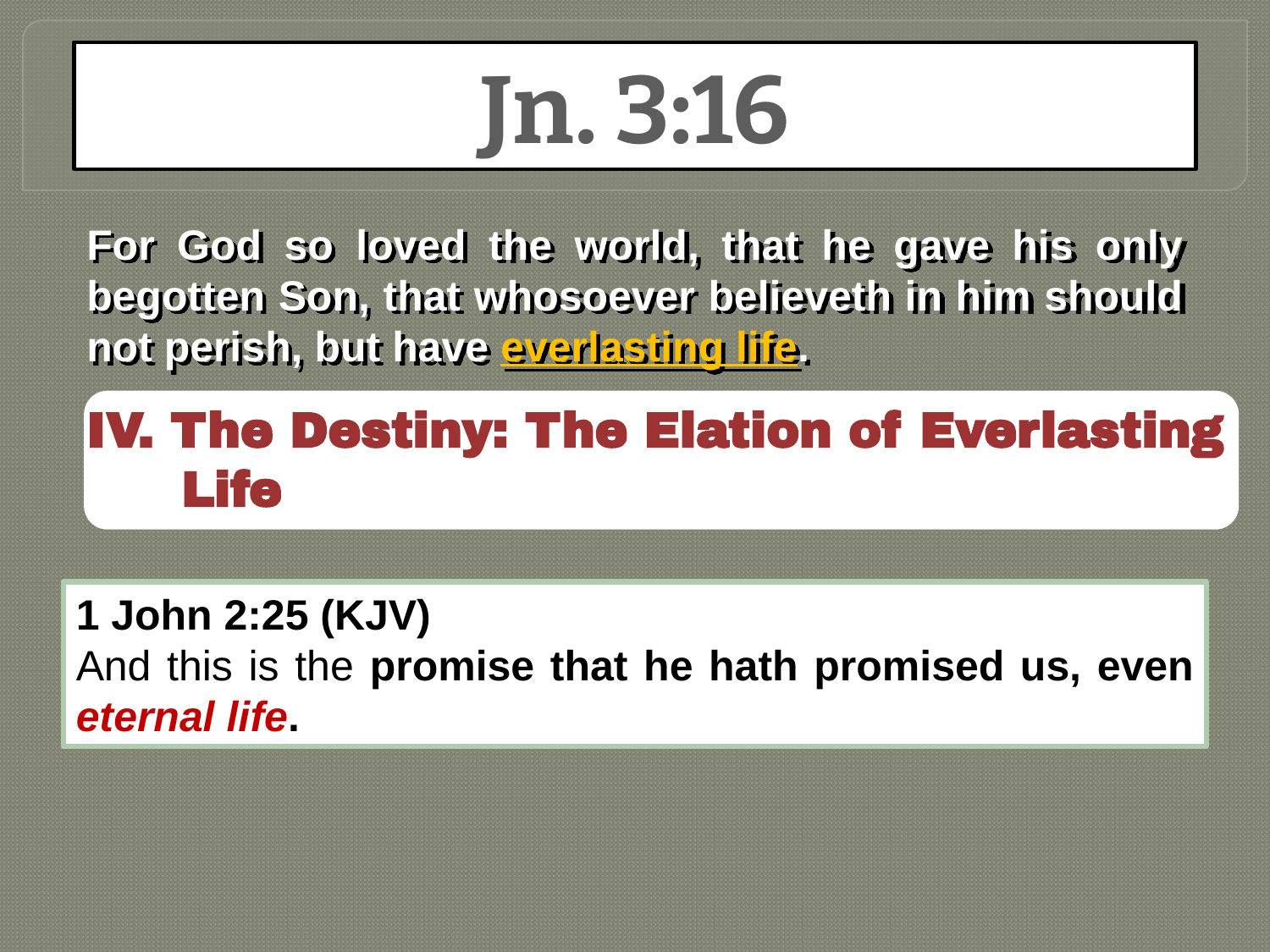

Jn. 3:16
For God so loved the world, that he gave his only begotten Son, that whosoever believeth in him should not perish, but have everlasting life.
IV. The Destiny: The Elation of Everlasting Life

1 John 2:25 (KJV)
And this is the promise that he hath promised us, even eternal life.